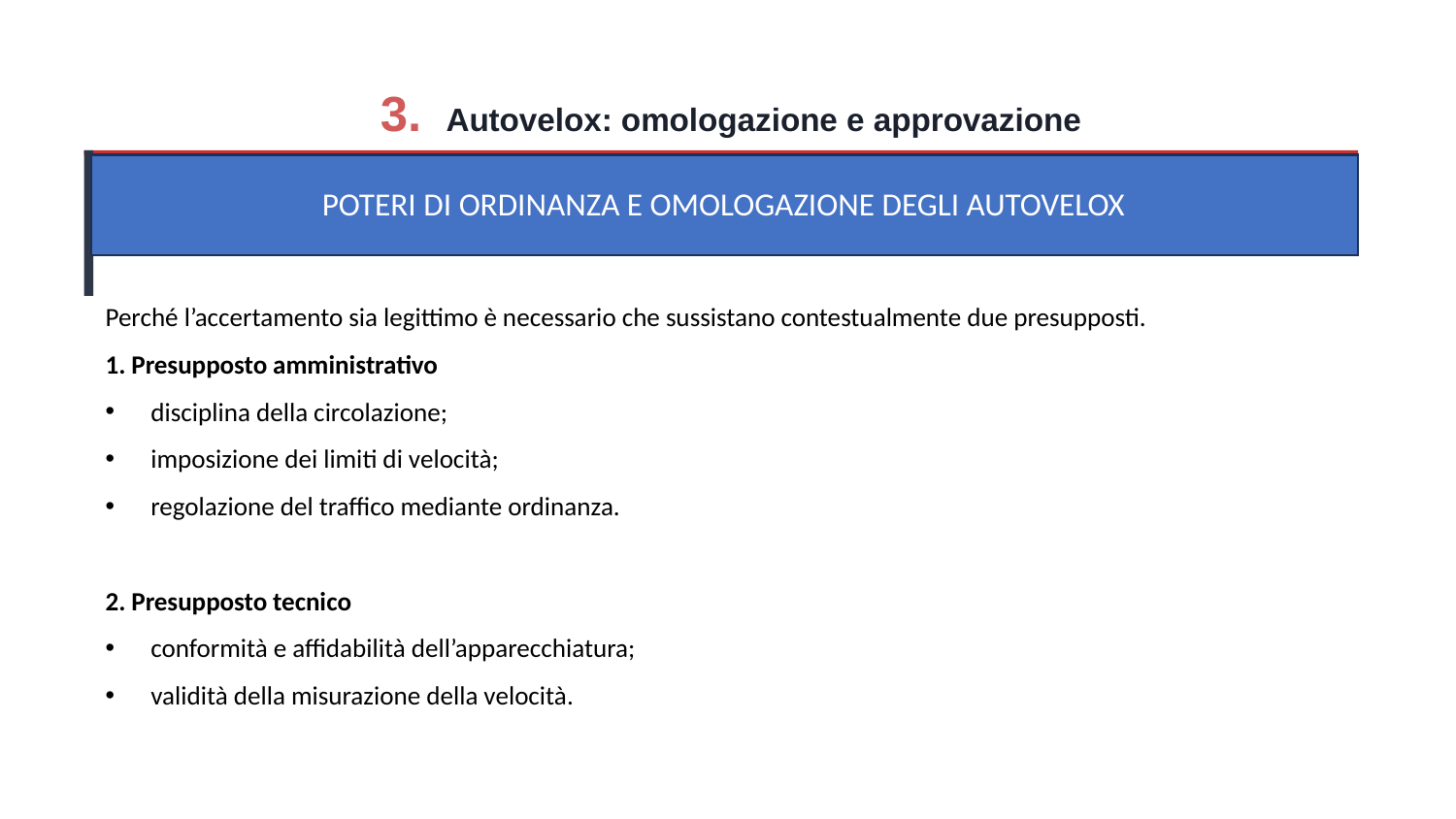

3. Autovelox: omologazione e approvazione

POTERI DI ORDINANZA E OMOLOGAZIONE DEGLI AUTOVELOX

Perché l’accertamento sia legittimo è necessario che sussistano contestualmente due presupposti.
1. Presupposto amministrativo
disciplina della circolazione;
imposizione dei limiti di velocità;
regolazione del traffico mediante ordinanza.

2. Presupposto tecnico
conformità e affidabilità dell’apparecchiatura;
validità della misurazione della velocità.